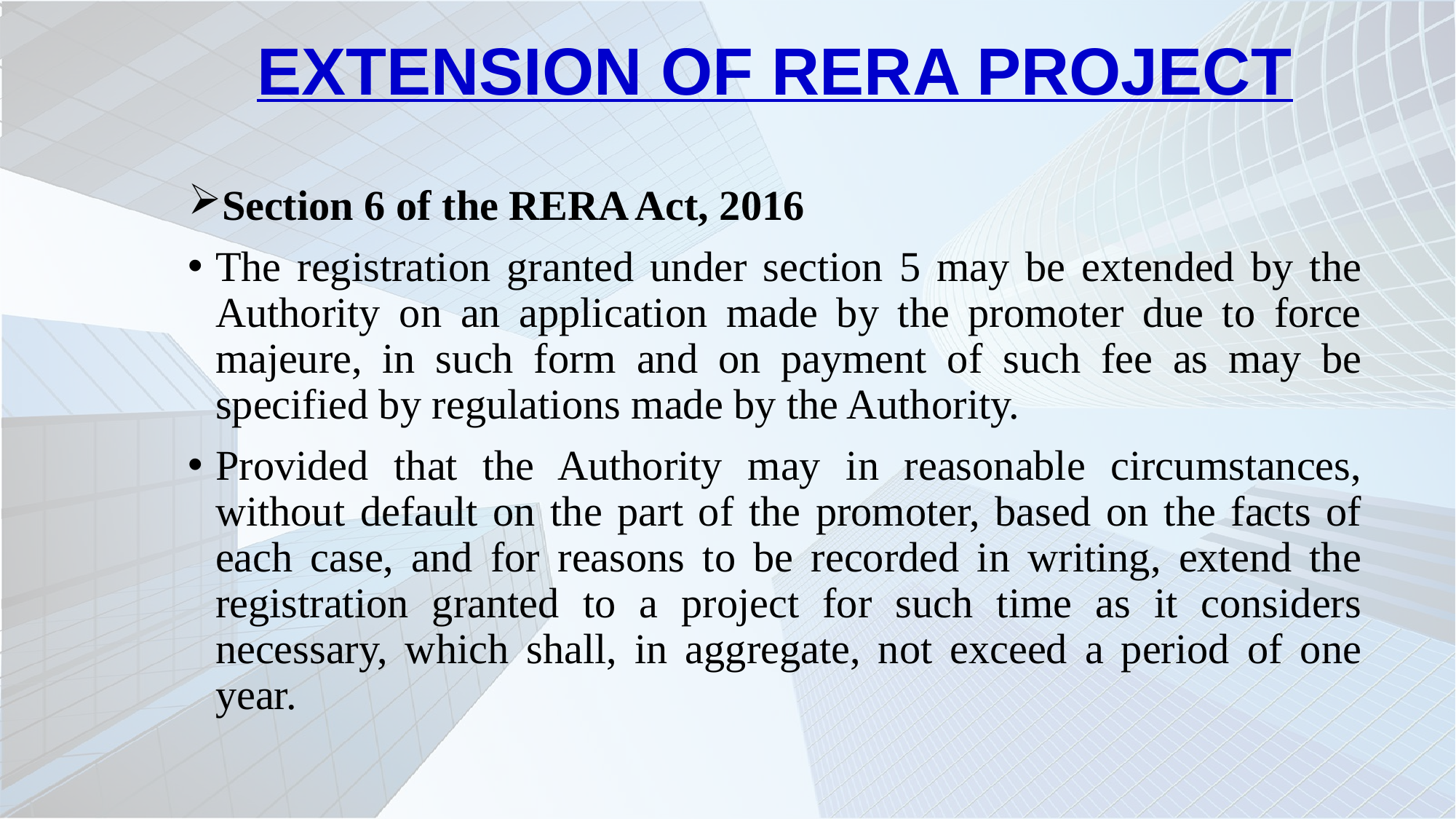

# EXTENSION OF RERA PROJECT
Section 6 of the RERA Act, 2016
The registration granted under section 5 may be extended by the Authority on an application made by the promoter due to force majeure, in such form and on payment of such fee as may be specified by regulations made by the Authority.
Provided that the Authority may in reasonable circumstances, without default on the part of the promoter, based on the facts of each case, and for reasons to be recorded in writing, extend the registration granted to a project for such time as it considers necessary, which shall, in aggregate, not exceed a period of one year.